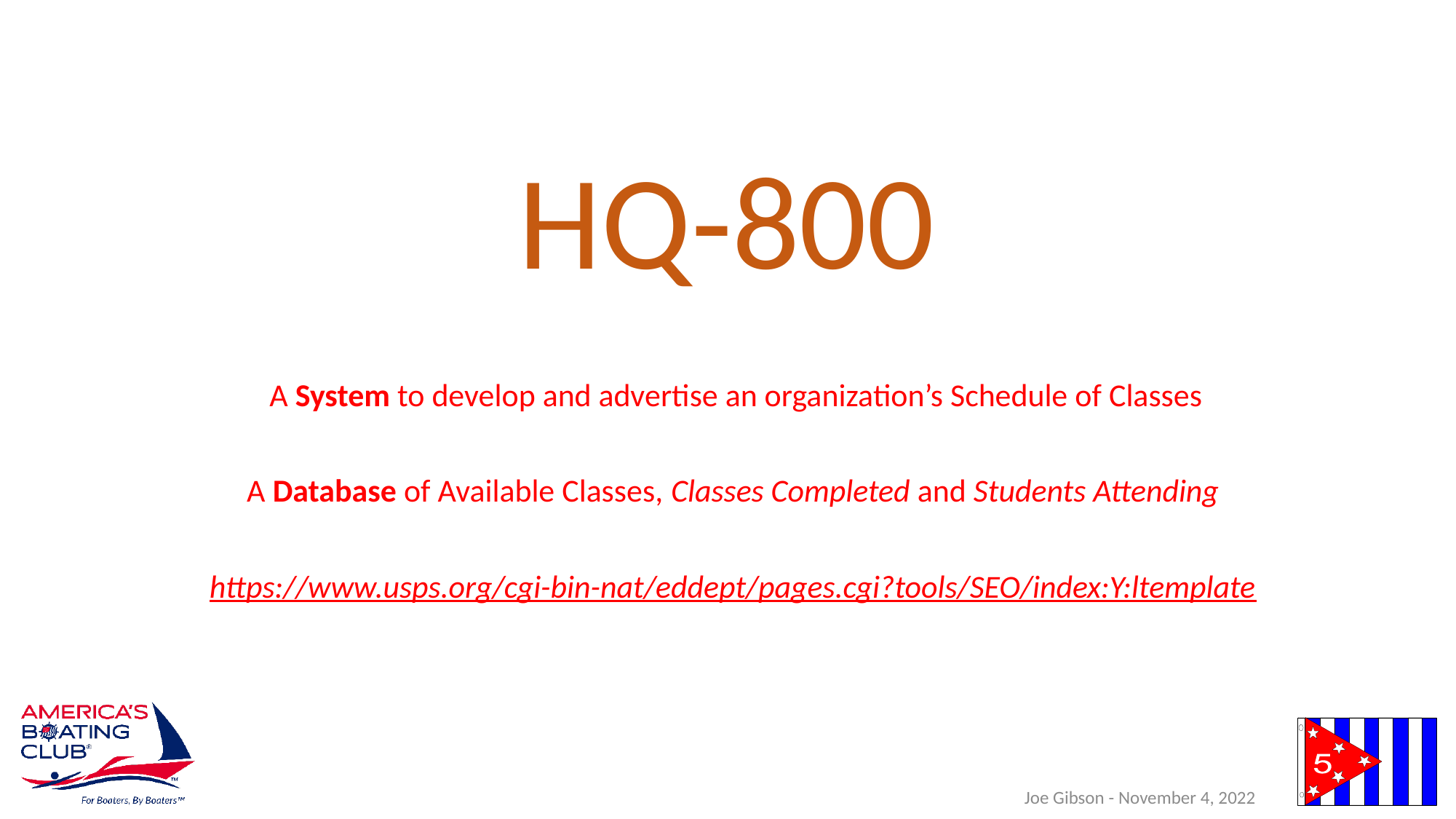

# HQ-800

A System to develop and advertise an organization’s Schedule of Classes

A Database of Available Classes, Classes Completed and Students Attending

https://www.usps.org/cgi-bin-nat/eddept/pages.cgi?tools/SEO/index:Y:ltemplate
Joe Gibson - November 4, 2022